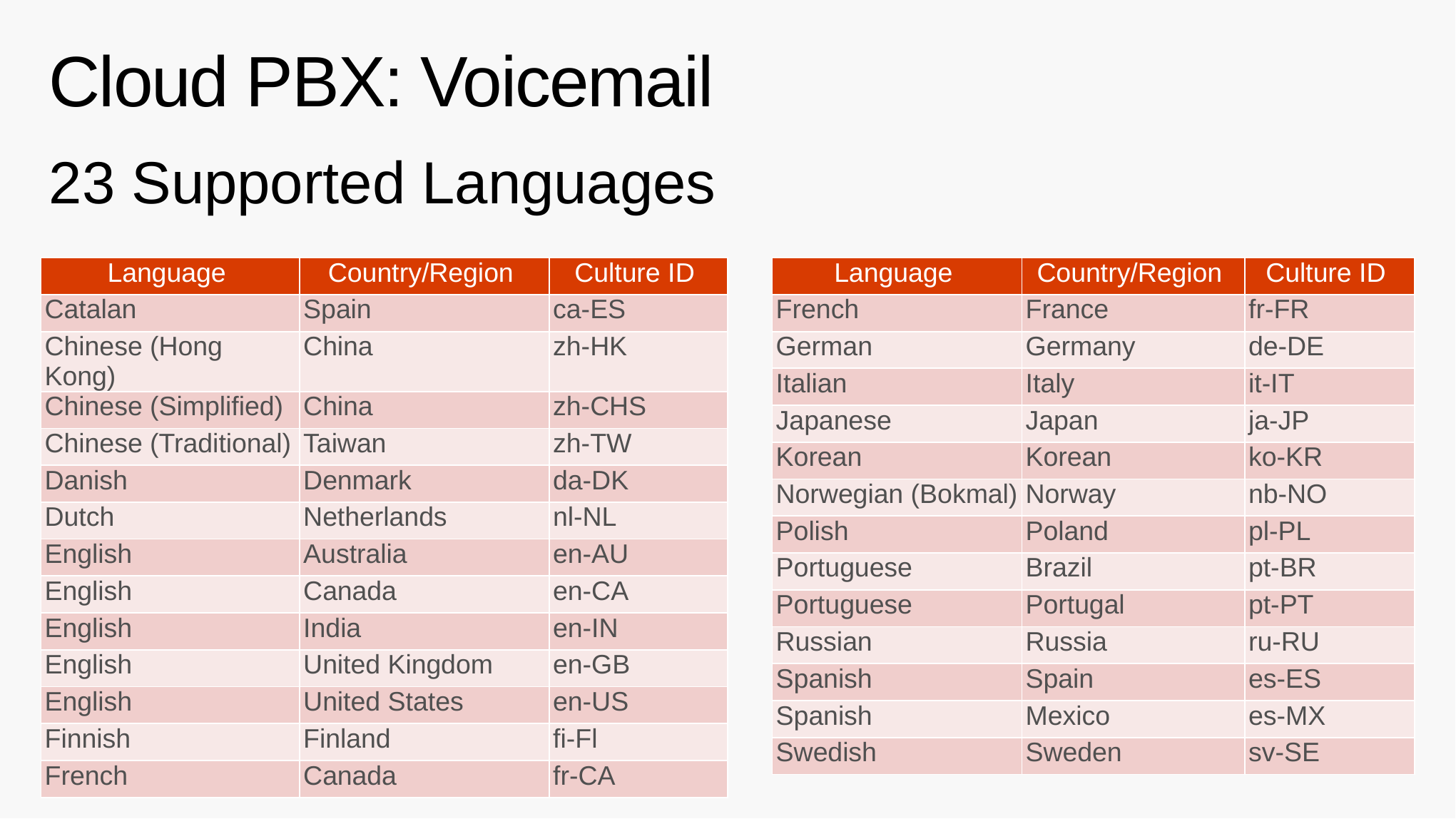

# Cloud PBX: Voicemail
23 Supported Languages
| Language | Country/Region | Culture ID |
| --- | --- | --- |
| French | France | fr-FR |
| German | Germany | de-DE |
| Italian | Italy | it-IT |
| Japanese | Japan | ja-JP |
| Korean | Korean | ko-KR |
| Norwegian (Bokmal) | Norway | nb-NO |
| Polish | Poland | pl-PL |
| Portuguese | Brazil | pt-BR |
| Portuguese | Portugal | pt-PT |
| Russian | Russia | ru-RU |
| Spanish | Spain | es-ES |
| Spanish | Mexico | es-MX |
| Swedish | Sweden | sv-SE |
| Language | Country/Region | Culture ID |
| --- | --- | --- |
| Catalan | Spain | ca-ES |
| Chinese (Hong Kong) | China | zh-HK |
| Chinese (Simplified) | China | zh-CHS |
| Chinese (Traditional) | Taiwan | zh-TW |
| Danish | Denmark | da-DK |
| Dutch | Netherlands | nl-NL |
| English | Australia | en-AU |
| English | Canada | en-CA |
| English | India | en-IN |
| English | United Kingdom | en-GB |
| English | United States | en-US |
| Finnish | Finland | fi-Fl |
| French | Canada | fr-CA |